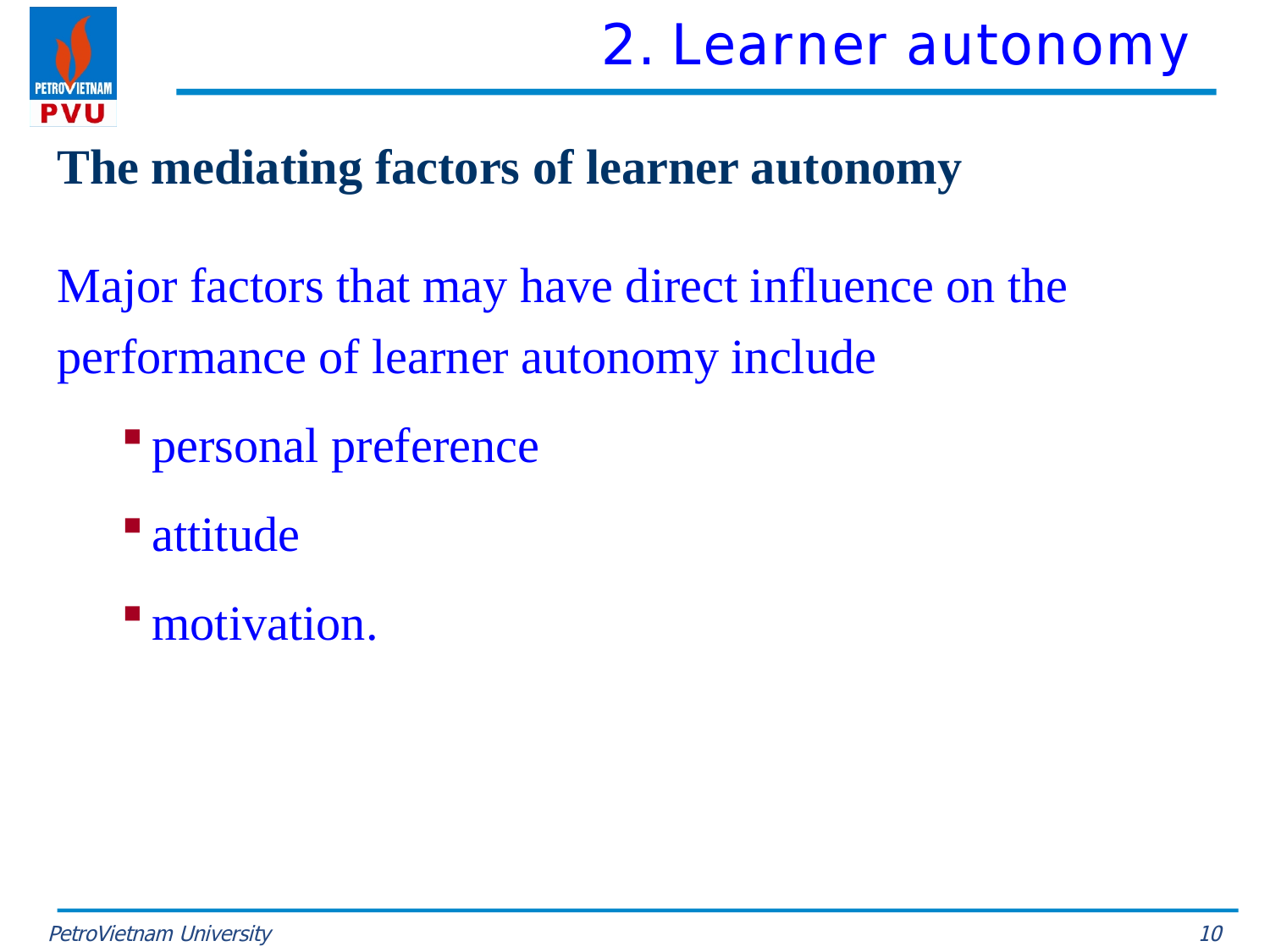

# 2. Learner autonomy
The mediating factors of learner autonomy

Major factors that may have direct influence on the performance of learner autonomy include
personal preference
attitude
motivation.
10